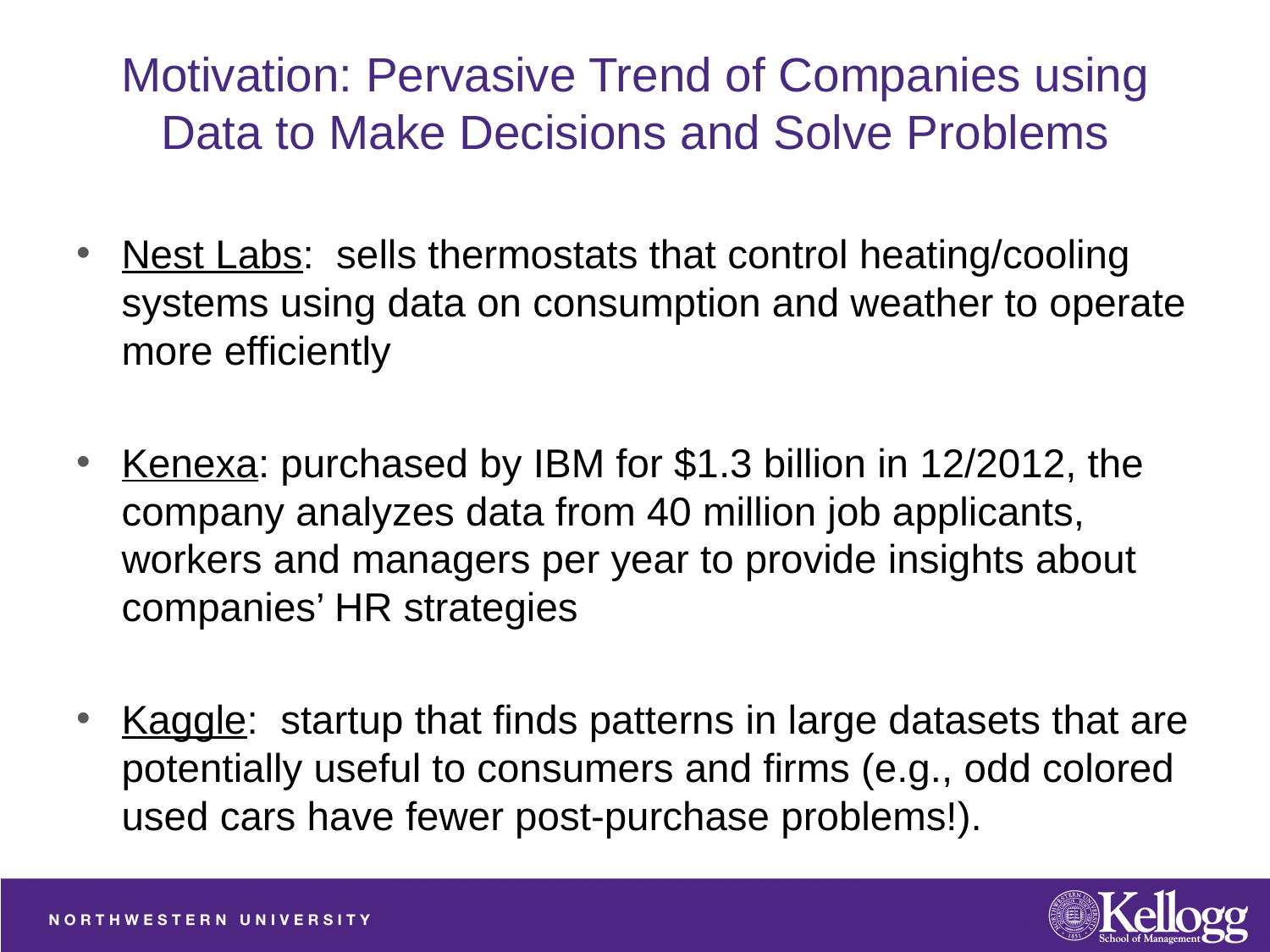

Motivation: Pervasive Trend of Companies using Data to Make Decisions and Solve Problems
Nest Labs:  sells thermostats that control heating/cooling systems using data on consumption and weather to operate more efficiently

Kenexa: purchased by IBM for $1.3 billion in 12/2012, the company analyzes data from 40 million job applicants, workers and managers per year to provide insights about companies’ HR strategies

Kaggle:  startup that finds patterns in large datasets that are potentially useful to consumers and firms (e.g., odd colored used cars have fewer post-purchase problems!).